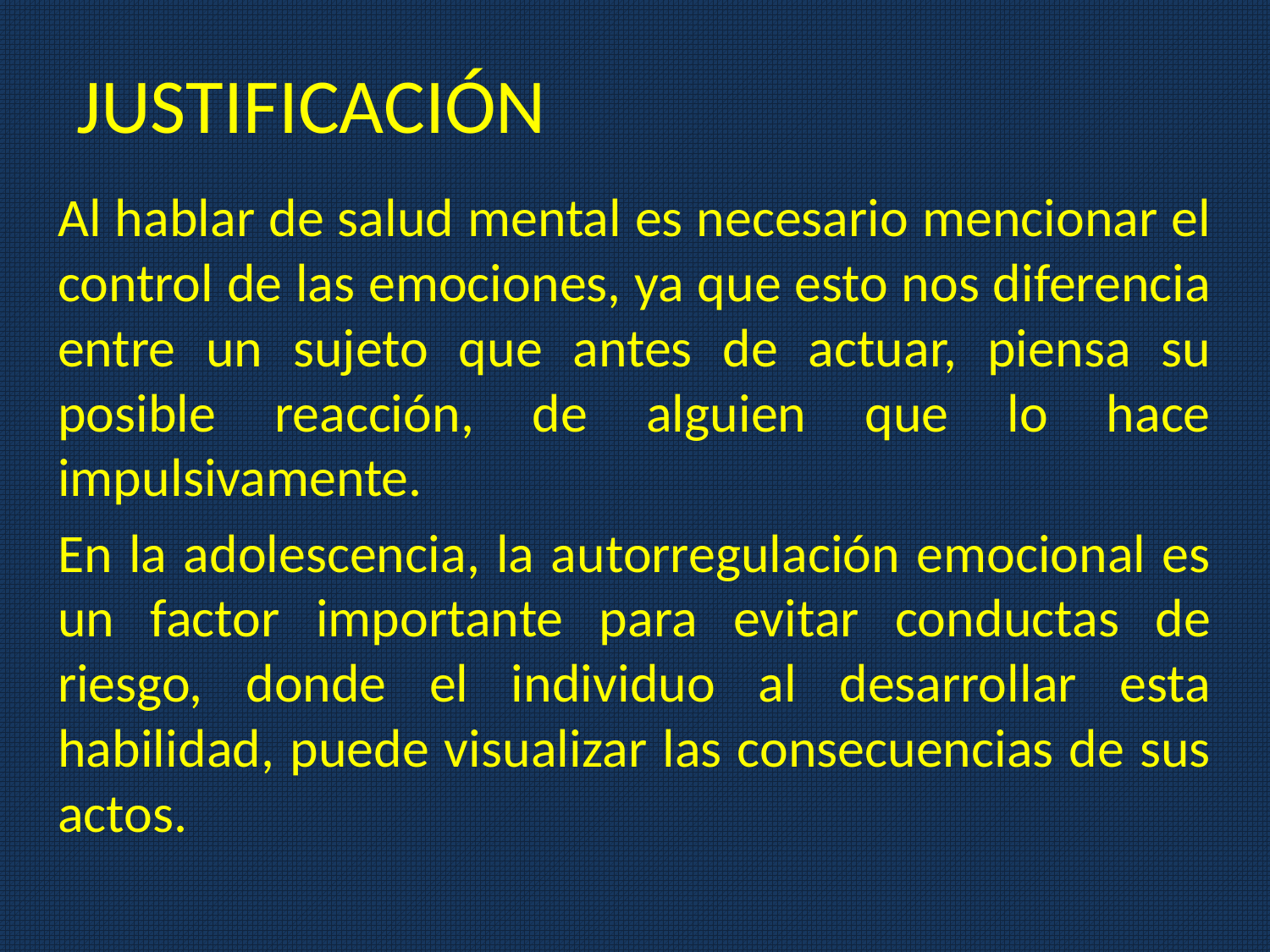

# JUSTIFICACIÓN
Al hablar de salud mental es necesario mencionar el control de las emociones, ya que esto nos diferencia entre un sujeto que antes de actuar, piensa su posible reacción, de alguien que lo hace impulsivamente.
En la adolescencia, la autorregulación emocional es un factor importante para evitar conductas de riesgo, donde el individuo al desarrollar esta habilidad, puede visualizar las consecuencias de sus actos.